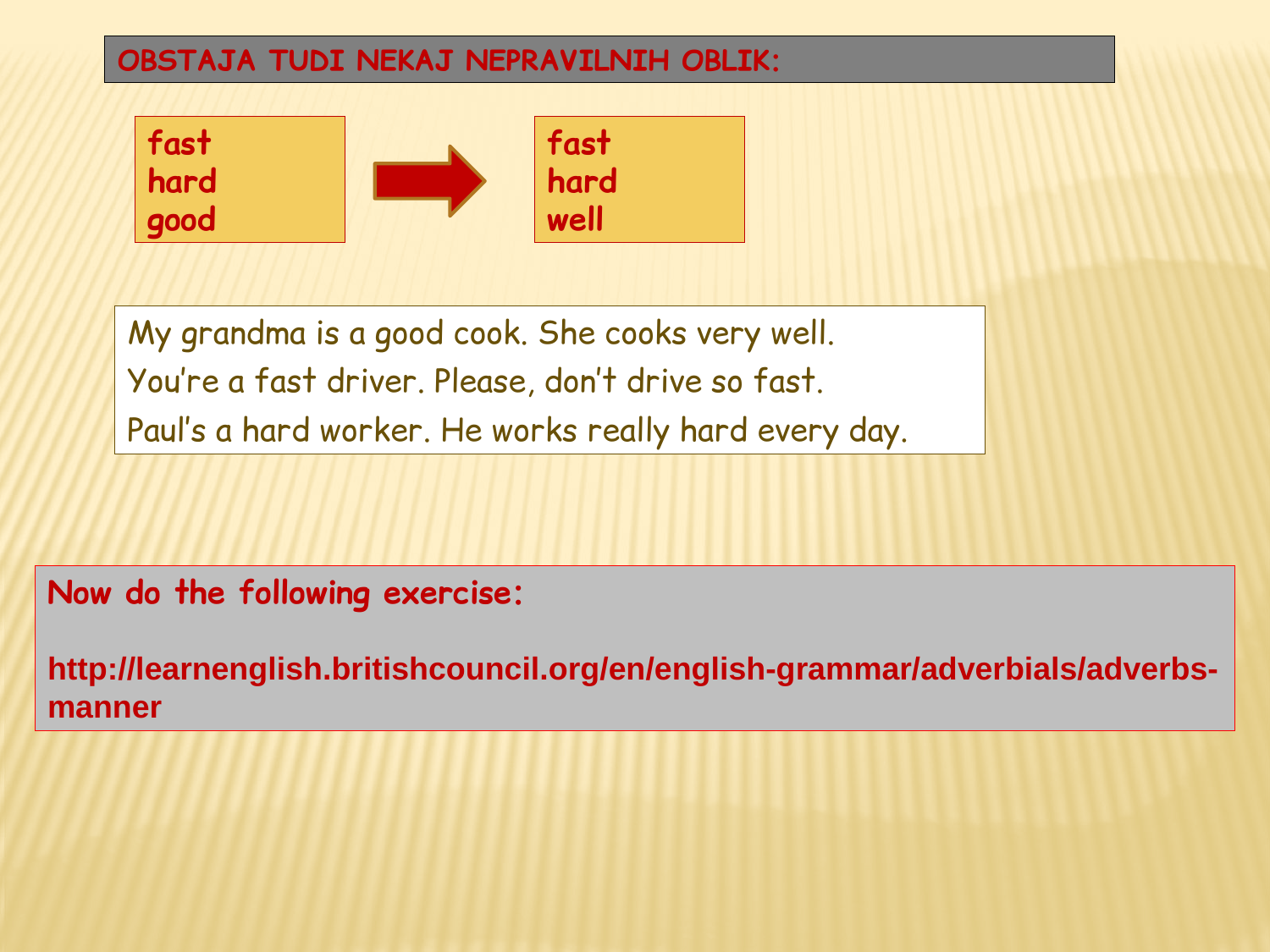

OBSTAJA TUDI NEKAJ NEPRAVILNIH OBLIK:
fast
hard
good
fast
hard
well

My grandma is a good cook. She cooks very well.

You’re a fast driver. Please, don’t drive so fast.

Paul’s a hard worker. He works really hard every day.
Now do the following exercise:

http://learnenglish.britishcouncil.org/en/english-grammar/adverbials/adverbs-manner